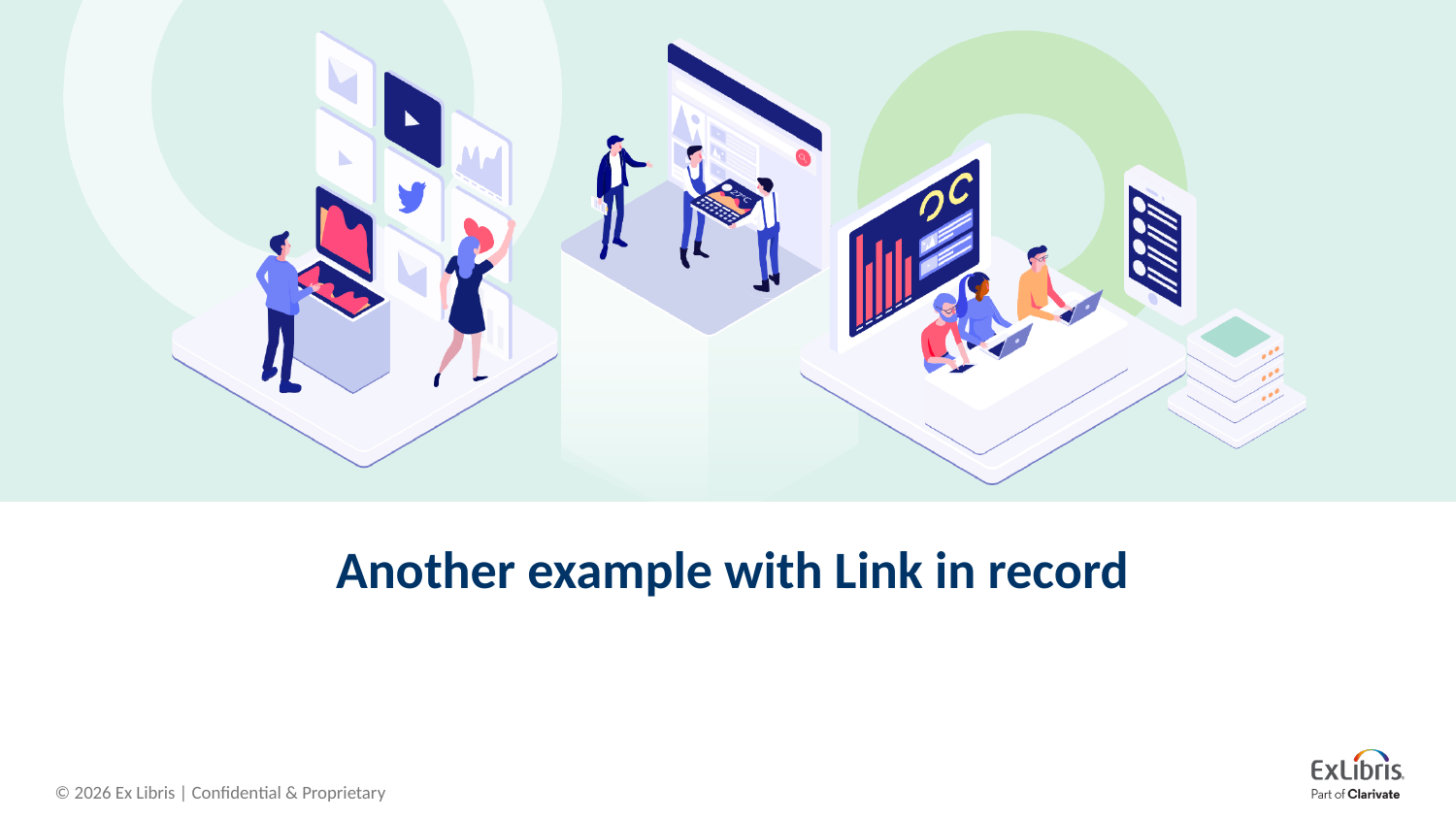

# Another example with Link in record